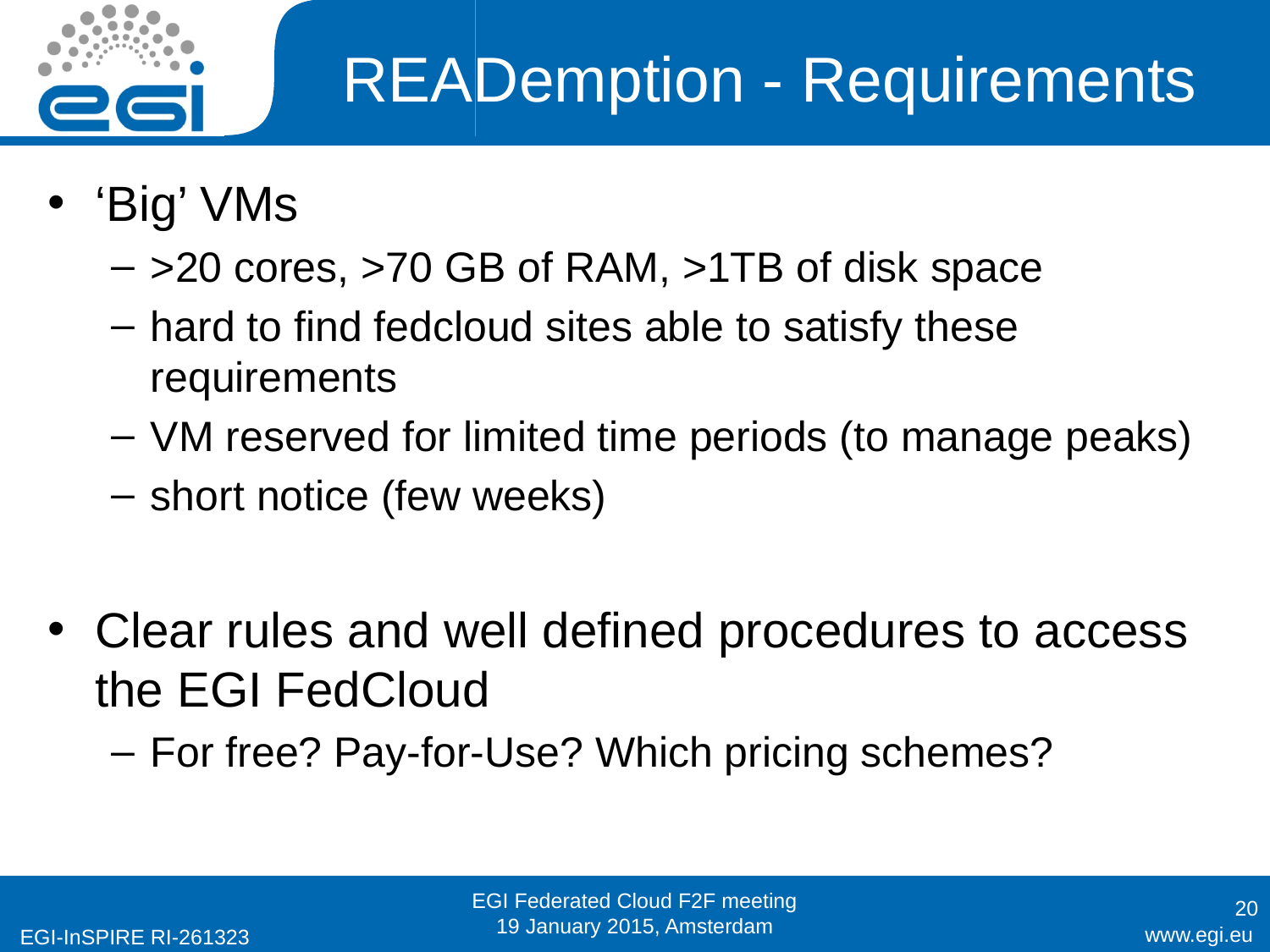

# READemption - Requirements
‘Big’ VMs
>20 cores, >70 GB of RAM, >1TB of disk space
hard to find fedcloud sites able to satisfy these requirements
VM reserved for limited time periods (to manage peaks)
short notice (few weeks)

Clear rules and well defined procedures to access the EGI FedCloud
For free? Pay-for-Use? Which pricing schemes?

EGI Federated Cloud F2F meeting
19 January 2015, Amsterdam
20